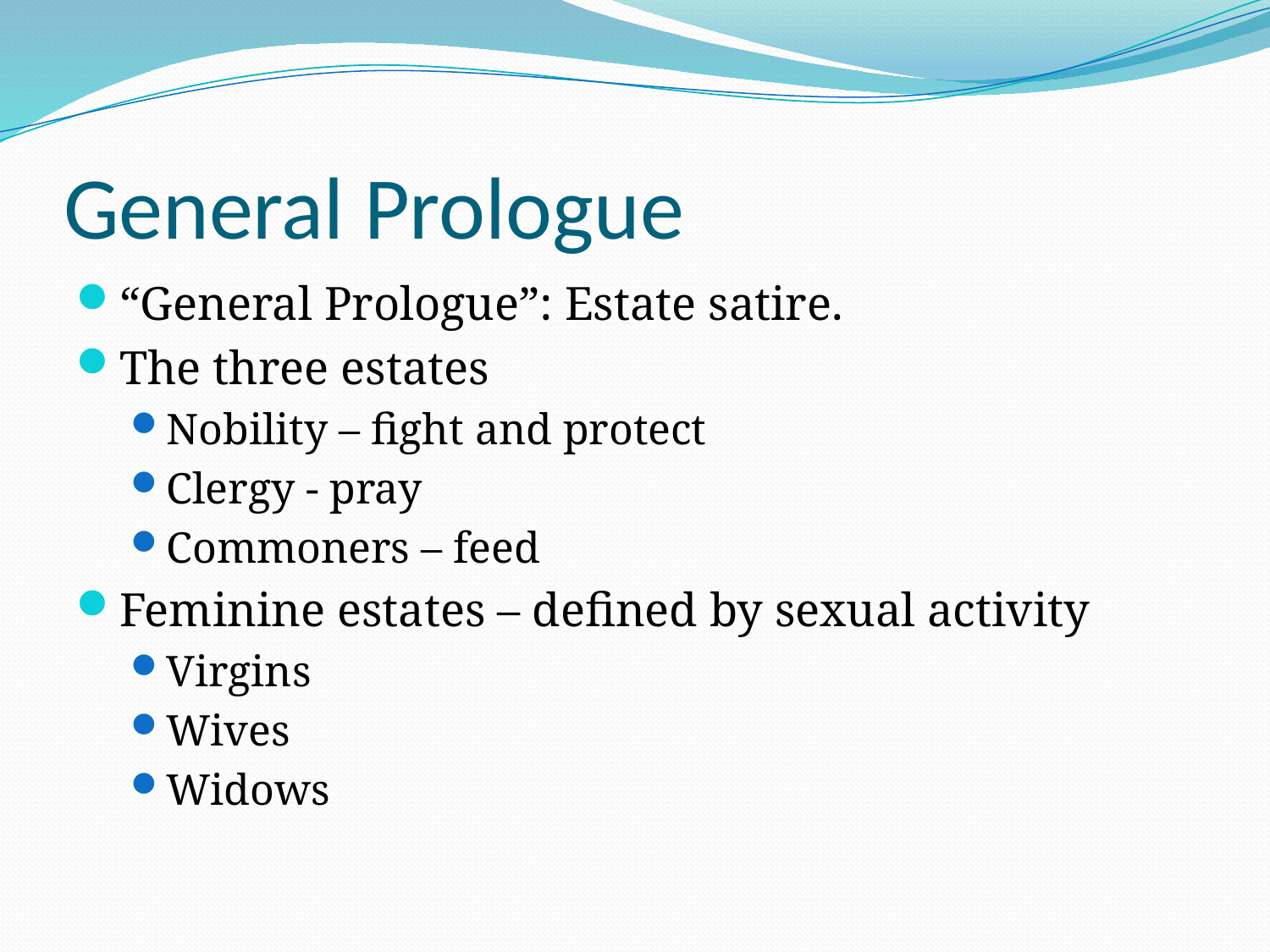

# General Prologue
“General Prologue”: Estate satire.
The three estates
Nobility – fight and protect
Clergy - pray
Commoners – feed
Feminine estates – defined by sexual activity
Virgins
Wives
Widows